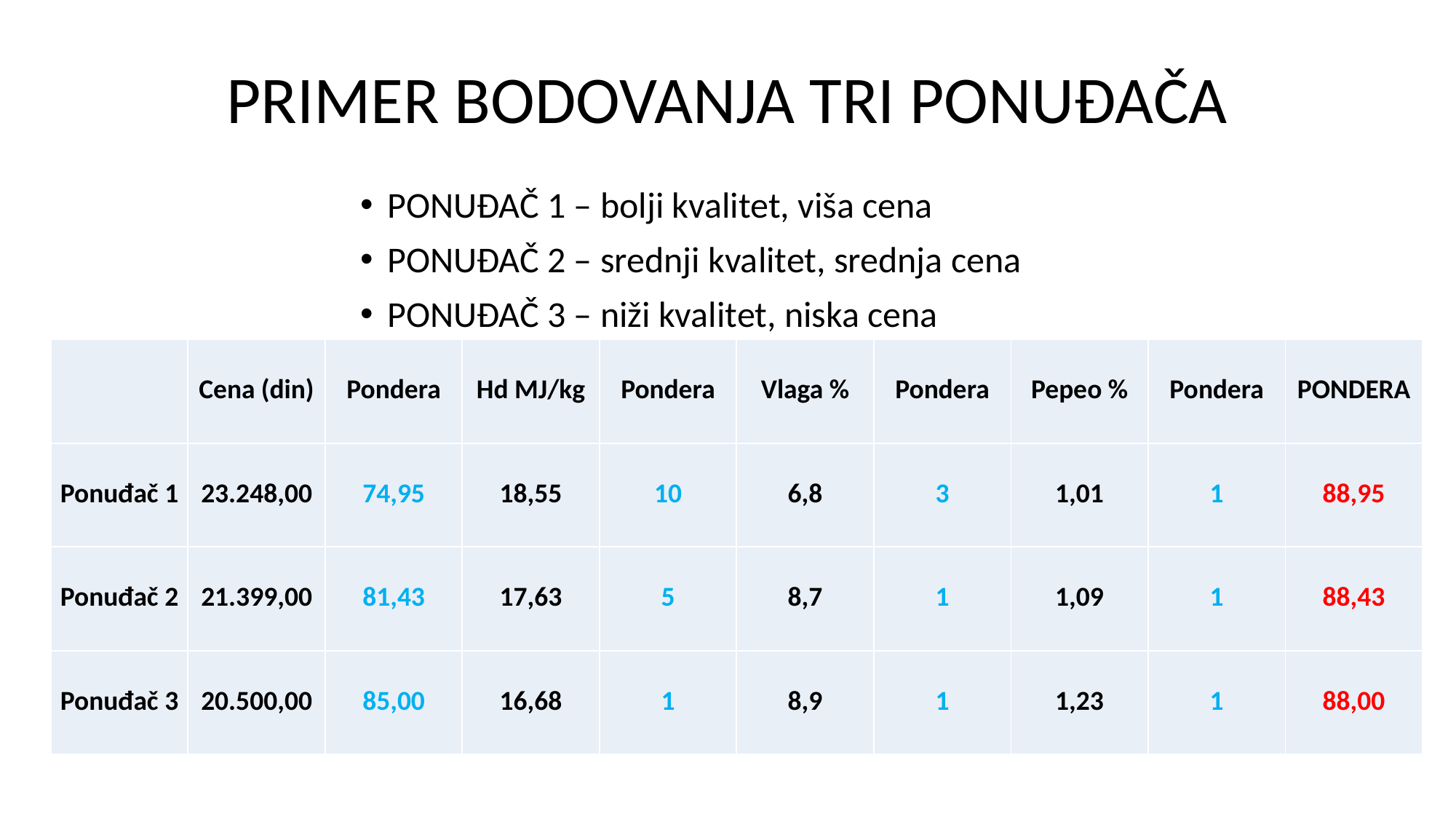

# PRIMER BODOVANJA TRI PONUĐAČA
PONUĐAČ 1 – bolji kvalitet, viša cena
PONUĐAČ 2 – srednji kvalitet, srednja cena
PONUĐAČ 3 – niži kvalitet, niska cena
|  | Cena (din) | Pondera | Hd MJ/kg | Pondera | Vlaga % | Pondera | Pepeo % | Pondera | PONDERA |
| --- | --- | --- | --- | --- | --- | --- | --- | --- | --- |
| Ponuđač 1 | 23.248,00 | 74,95 | 18,55 | 10 | 6,8 | 3 | 1,01 | 1 | 88,95 |
| Ponuđač 2 | 21.399,00 | 81,43 | 17,63 | 5 | 8,7 | 1 | 1,09 | 1 | 88,43 |
| Ponuđač 3 | 20.500,00 | 85,00 | 16,68 | 1 | 8,9 | 1 | 1,23 | 1 | 88,00 |